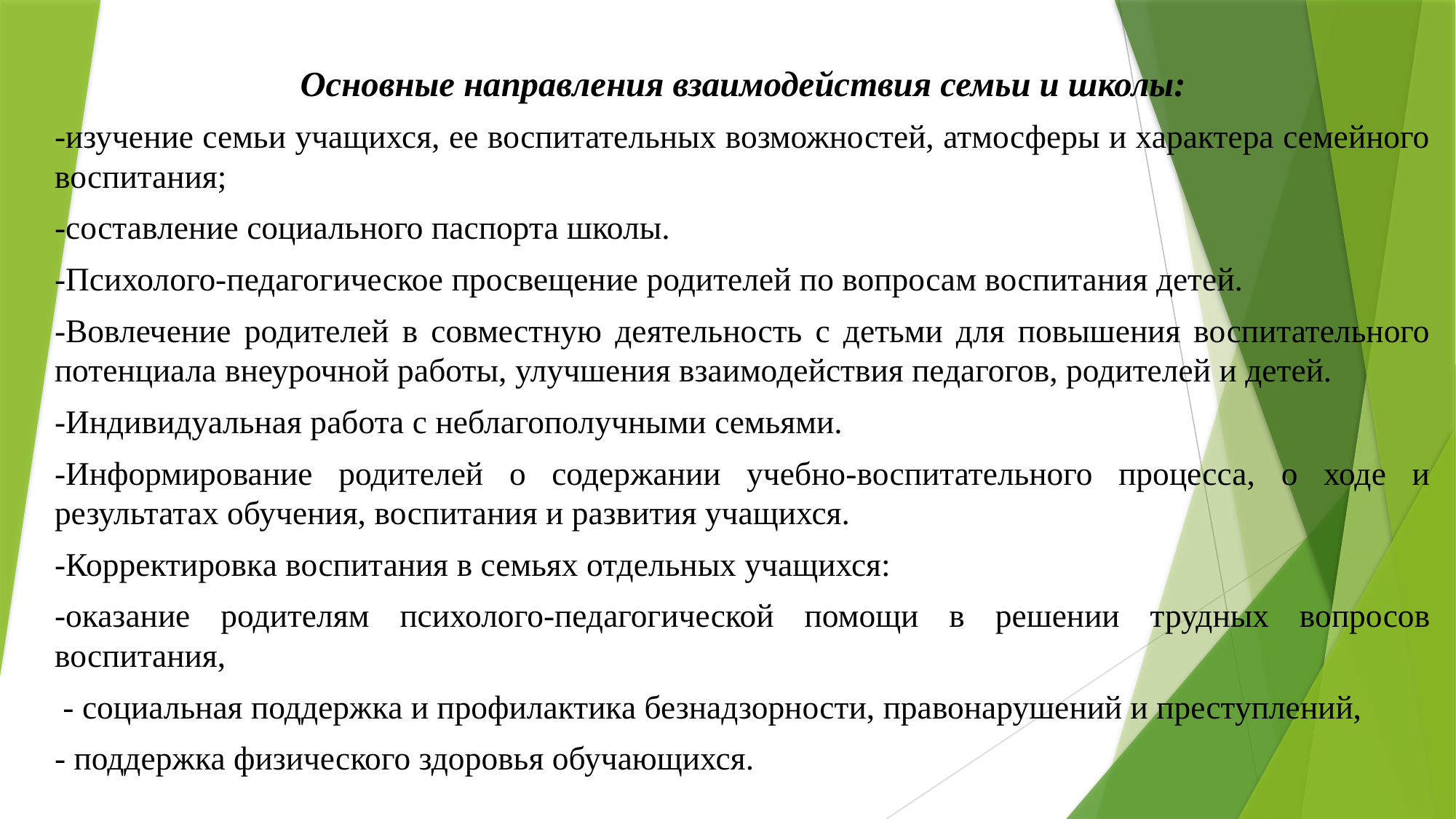

Основные направления взаимодействия семьи и школы:
-изучение семьи учащихся, ее воспитательных возможностей, атмосферы и характера семейного воспитания;
-составление социального паспорта школы.
-Психолого-педагогическое просвещение родителей по вопросам воспитания детей.
-Вовлечение родителей в совместную деятельность с детьми для повышения воспитательного потенциала внеурочной работы, улучшения взаимодействия педагогов, родителей и детей.
-Индивидуальная работа с неблагополучными семьями.
-Информирование родителей о содержании учебно-воспитательного процесса, о ходе и результатах обучения, воспитания и развития учащихся.
-Корректировка воспитания в семьях отдельных учащихся:
-оказание родителям психолого-педагогической помощи в решении трудных вопросов воспитания,
 - социальная поддержка и профилактика безнадзорности, правонарушений и преступлений,
- поддержка физического здоровья обучающихся.